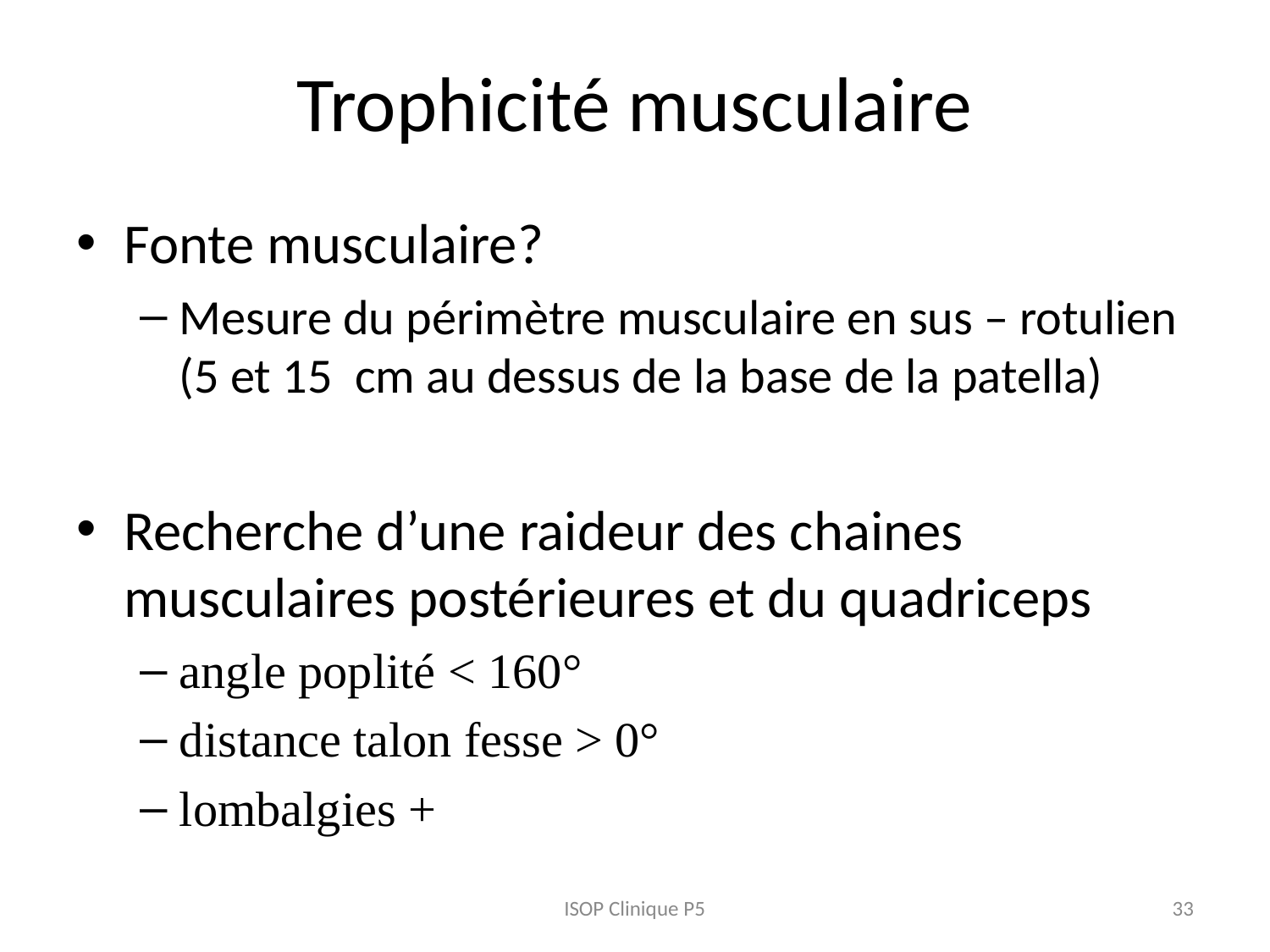

# Trophicité musculaire
Fonte musculaire?
Mesure du périmètre musculaire en sus – rotulien (5 et 15  cm au dessus de la base de la patella)

Recherche d’une raideur des chaines musculaires postérieures et du quadriceps
angle poplité < 160°
distance talon fesse > 0°
lombalgies +
ISOP Clinique P5
33